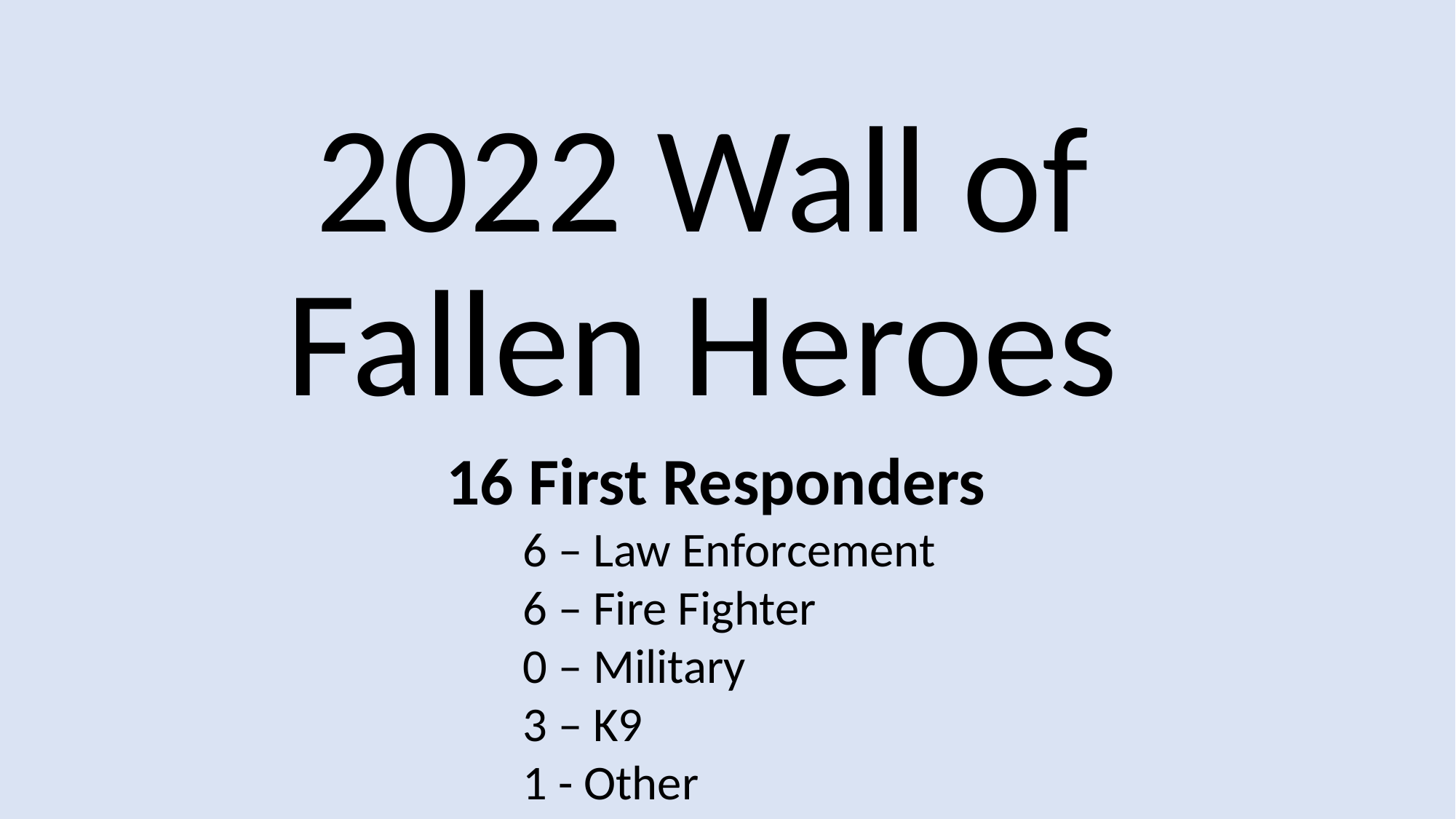

# 2022 Wall of Fallen Heroes
16 First Responders
       6 – Law Enforcement
       6 – Fire Fighter
       0 – Military
       3 – K9
       1 - Other